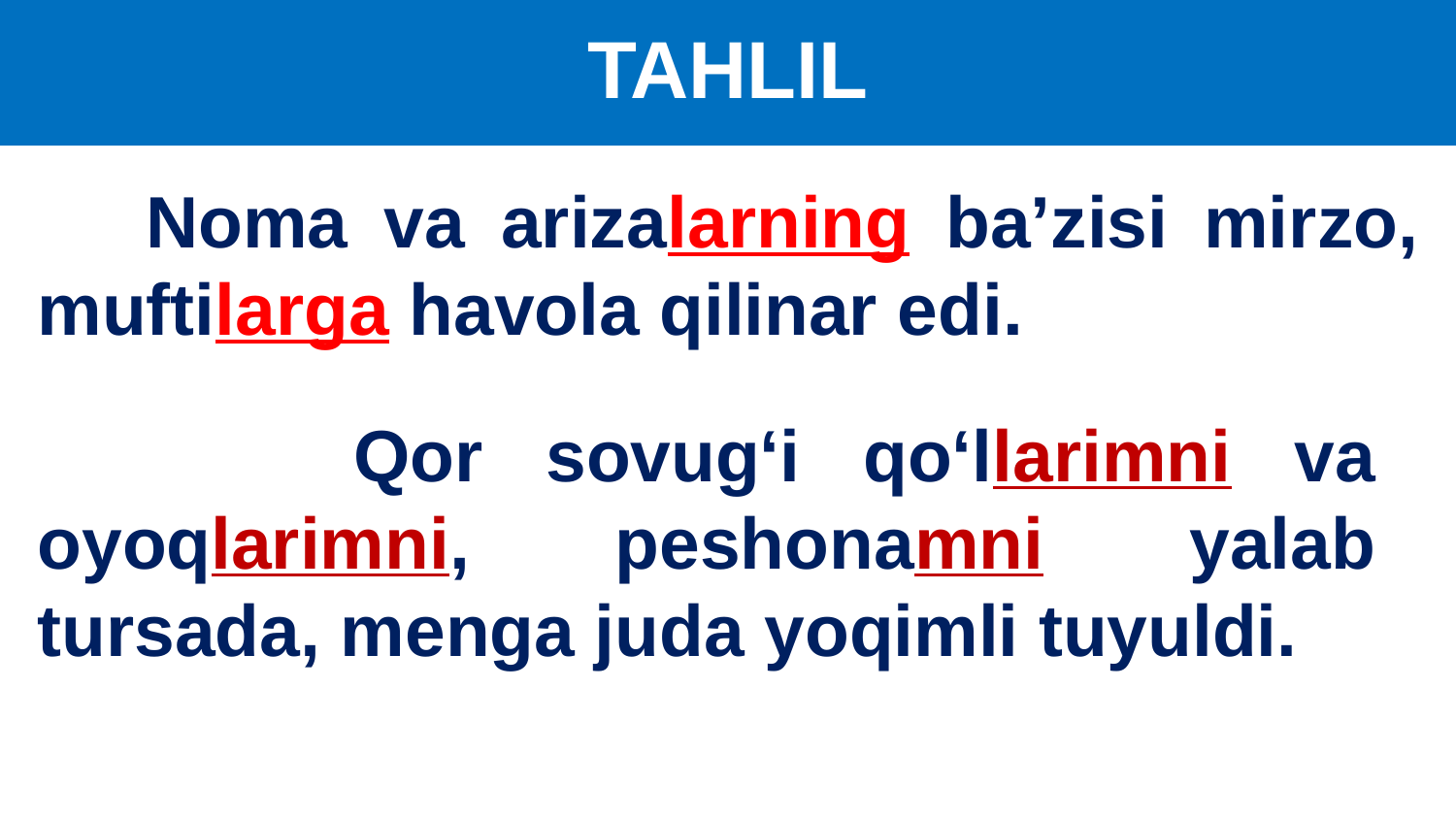

# TAHLIL
   Noma va arizalarning ba’zisi mirzo, muftilarga havola qilinar edi.
     Qor sovug‘i qo‘llarimni va oyoqlarimni, peshonamni yalab tursada, menga juda yoqimli tuyuldi.